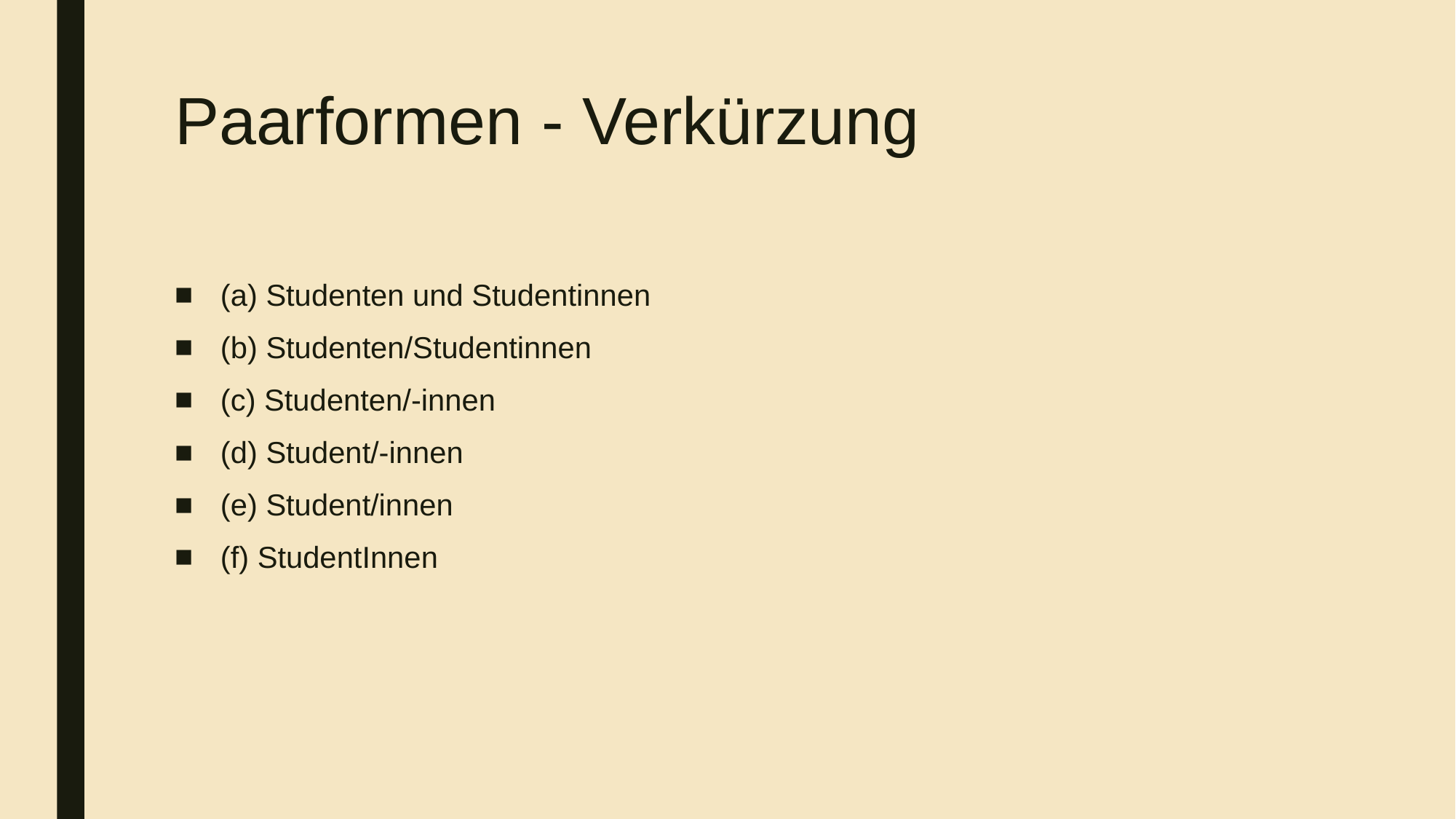

# Paarformen - Verkürzung
(a) Studenten und Studentinnen
(b) Studenten/Studentinnen
(c) Studenten/-innen
(d) Student/-innen
(e) Student/innen
(f) StudentInnen